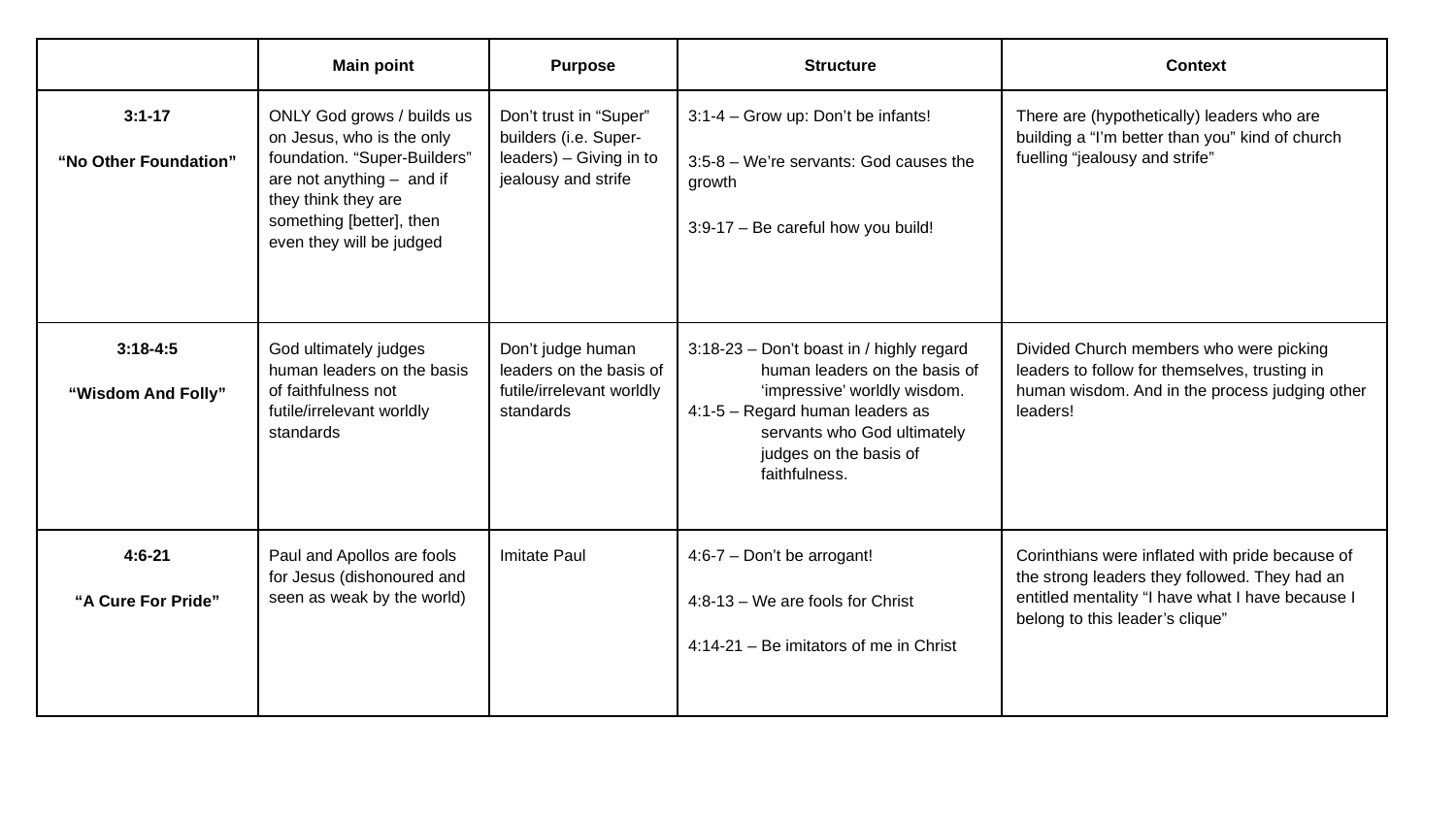

|  | Main point | Purpose | Structure | Context |
| --- | --- | --- | --- | --- |
| 3:1-17 “No Other Foundation” | ONLY God grows / builds us on Jesus, who is the only foundation. “Super-Builders” are not anything – and if they think they are something [better], then even they will be judged | Don’t trust in “Super” builders (i.e. Super-leaders) – Giving in to jealousy and strife | 3:1-4 – Grow up: Don’t be infants! 3:5-8 – We’re servants: God causes the growth 3:9-17 – Be careful how you build! | There are (hypothetically) leaders who are building a “I’m better than you” kind of church fuelling “jealousy and strife” |
| 3:18-4:5 “Wisdom And Folly” | God ultimately judges human leaders on the basis of faithfulness not futile/irrelevant worldly standards | Don’t judge human leaders on the basis of futile/irrelevant worldly standards | 3:18-23 – Don’t boast in / highly regard human leaders on the basis of ‘impressive’ worldly wisdom. 4:1-5 – Regard human leaders as servants who God ultimately judges on the basis of faithfulness. | Divided Church members who were picking leaders to follow for themselves, trusting in human wisdom. And in the process judging other leaders! |
| 4:6-21 “A Cure For Pride” | Paul and Apollos are fools for Jesus (dishonoured and seen as weak by the world) | Imitate Paul | 4:6-7 – Don’t be arrogant! 4:8-13 – We are fools for Christ 4:14-21 – Be imitators of me in Christ | Corinthians were inflated with pride because of the strong leaders they followed. They had an entitled mentality “I have what I have because I belong to this leader’s clique” |